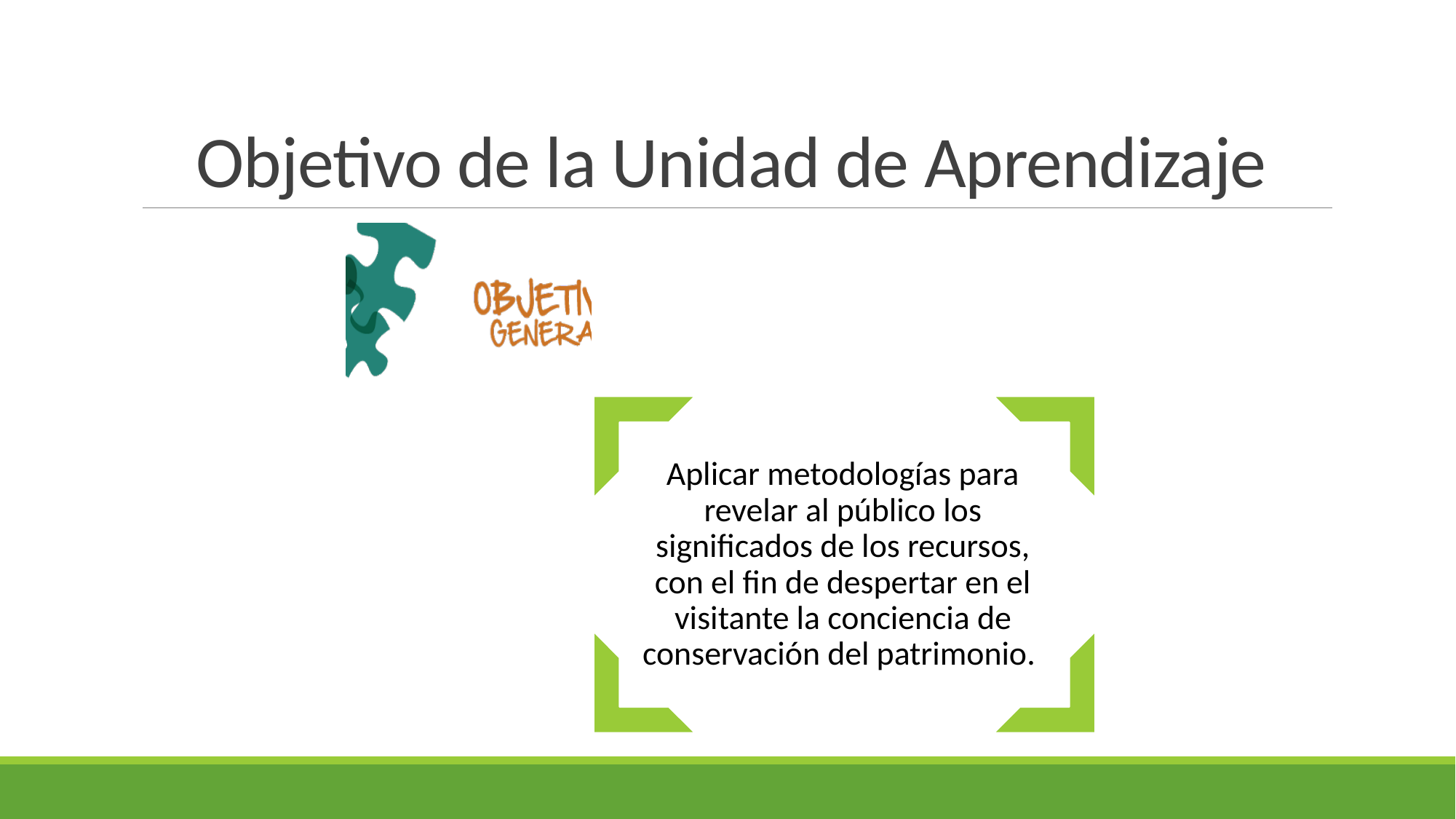

# Objetivo de la Unidad de Aprendizaje
Aplicar metodologías para revelar al público los significados de los recursos, con el fin de despertar en el visitante la conciencia de conservación del patrimonio.